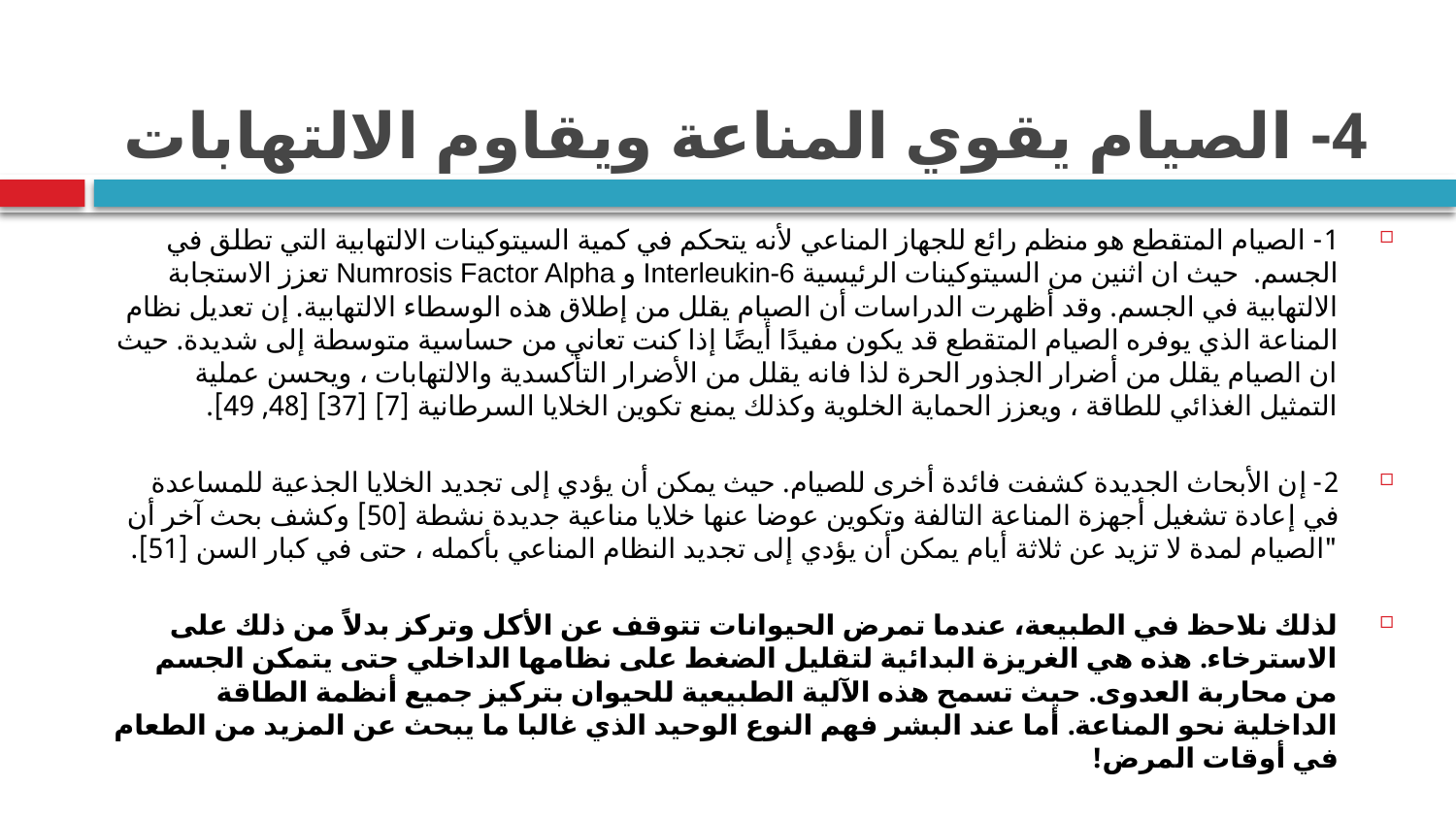

# 4- الصيام يقوي المناعة ويقاوم الالتهابات
1- الصيام المتقطع هو منظم رائع للجهاز المناعي لأنه يتحكم في كمية السيتوكينات الالتهابية التي تطلق في الجسم.  حيث ان اثنين من السيتوكينات الرئيسية Interleukin-6 و Numrosis Factor Alpha تعزز الاستجابة الالتهابية في الجسم. وقد أظهرت الدراسات أن الصيام يقلل من إطلاق هذه الوسطاء الالتهابية. إن تعديل نظام المناعة الذي يوفره الصيام المتقطع قد يكون مفيدًا أيضًا إذا كنت تعاني من حساسية متوسطة إلى شديدة. حيث ان الصيام يقلل من أضرار الجذور الحرة لذا فانه يقلل من الأضرار التأكسدية والالتهابات ، ويحسن عملية التمثيل الغذائي للطاقة ، ويعزز الحماية الخلوية وكذلك يمنع تكوين الخلايا السرطانية [7] [37] [48, 49].

2- إن الأبحاث الجديدة كشفت فائدة أخرى للصيام. حيث يمكن أن يؤدي إلى تجديد الخلايا الجذعية للمساعدة في إعادة تشغيل أجهزة المناعة التالفة وتكوين عوضا عنها خلايا مناعية جديدة نشطة [50] وكشف بحث آخر أن "الصيام لمدة لا تزيد عن ثلاثة أيام يمكن أن يؤدي إلى تجديد النظام المناعي بأكمله ، حتى في كبار السن [51].

لذلك نلاحظ في الطبيعة، عندما تمرض الحيوانات تتوقف عن الأكل وتركز بدلاً من ذلك على الاسترخاء. هذه هي الغريزة البدائية لتقليل الضغط على نظامها الداخلي حتى يتمكن الجسم من محاربة العدوى. حيث تسمح هذه الآلية الطبيعية للحيوان بتركيز جميع أنظمة الطاقة الداخلية نحو المناعة. أما عند البشر فهم النوع الوحيد الذي غالبا ما يبحث عن المزيد من الطعام في أوقات المرض!